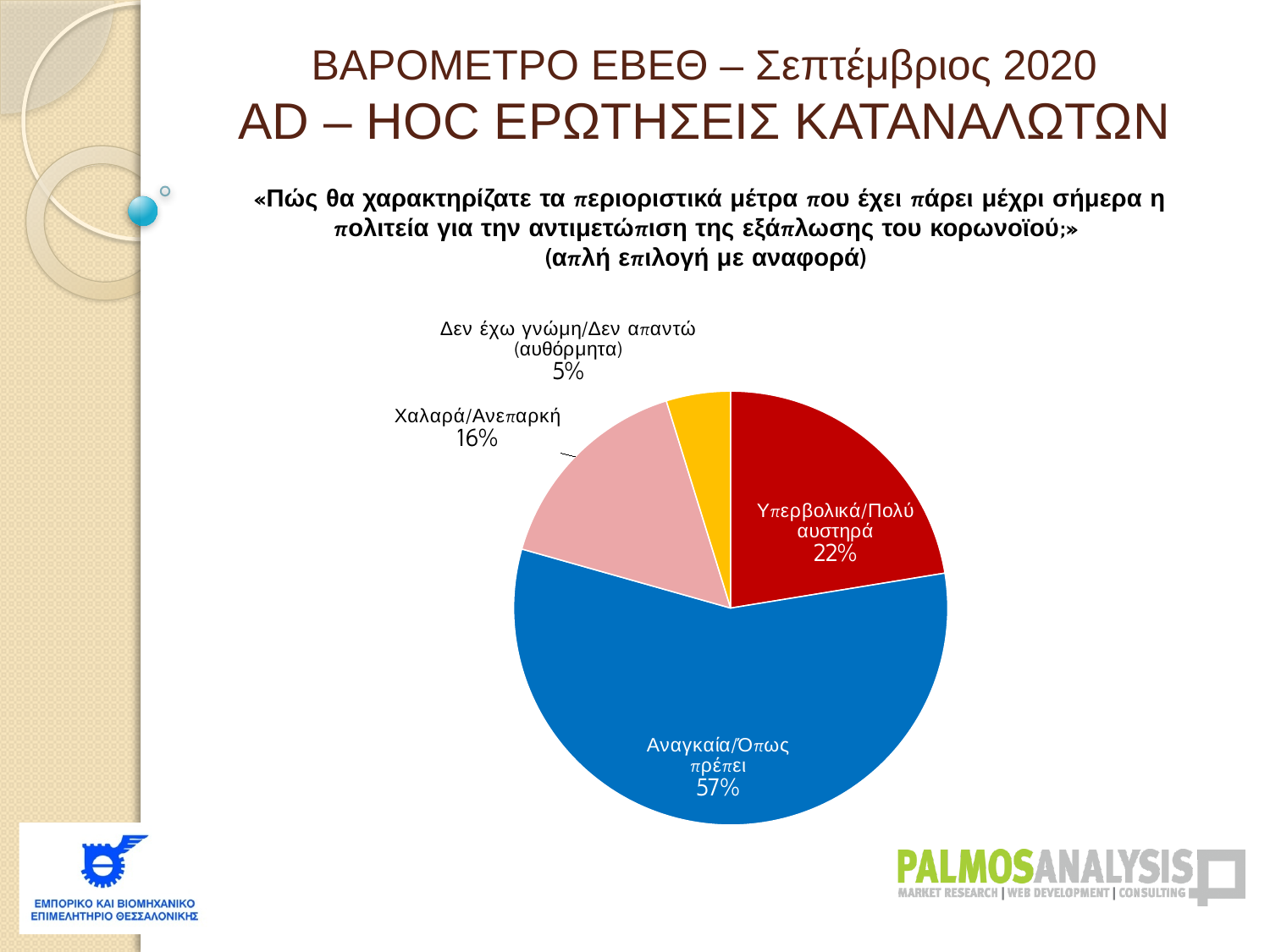

ΒΑΡΟΜΕΤΡΟ ΕΒΕΘ – Σεπτέμβριος 2020
AD – HOC ΕΡΩΤΗΣΕΙΣ ΚΑΤΑΝΑΛΩΤΩΝ
«Πώς θα χαρακτηρίζατε τα περιοριστικά μέτρα που έχει πάρει μέχρι σήμερα η πολιτεία για την αντιμετώπιση της εξάπλωσης του κορωνοϊού;»
(απλή επιλογή με αναφορά)

### Chart

| Category |  |
|---|---|
| Υπερβολικά/Πολύ αυστηρά | 0.2242235339548739 |
| Αναγκαία/Όπως πρέπει | 0.5696336955922104 |
| Χαλαρά/Ανεπαρκή | 0.1582032327467315 |
| Δεν έχω γνώμη/Δεν απαντώ (αυθόρμητα) | 0.047939537706184136 |